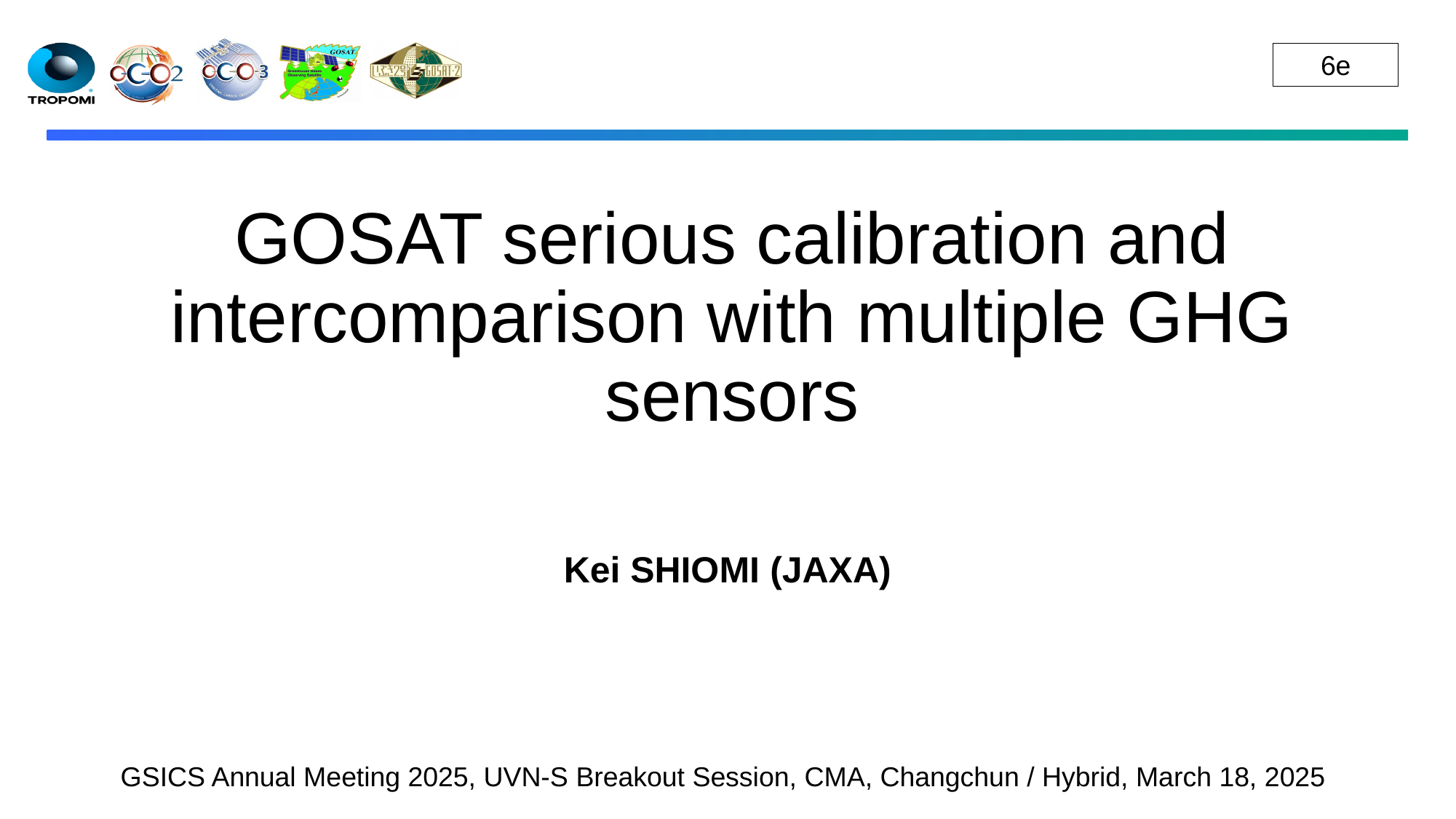

6e
# GOSAT serious calibration and intercomparison with multiple GHG sensors

Kei SHIOMI (JAXA)
GSICS Annual Meeting 2025, UVN-S Breakout Session, CMA, Changchun / Hybrid, March 18, 2025